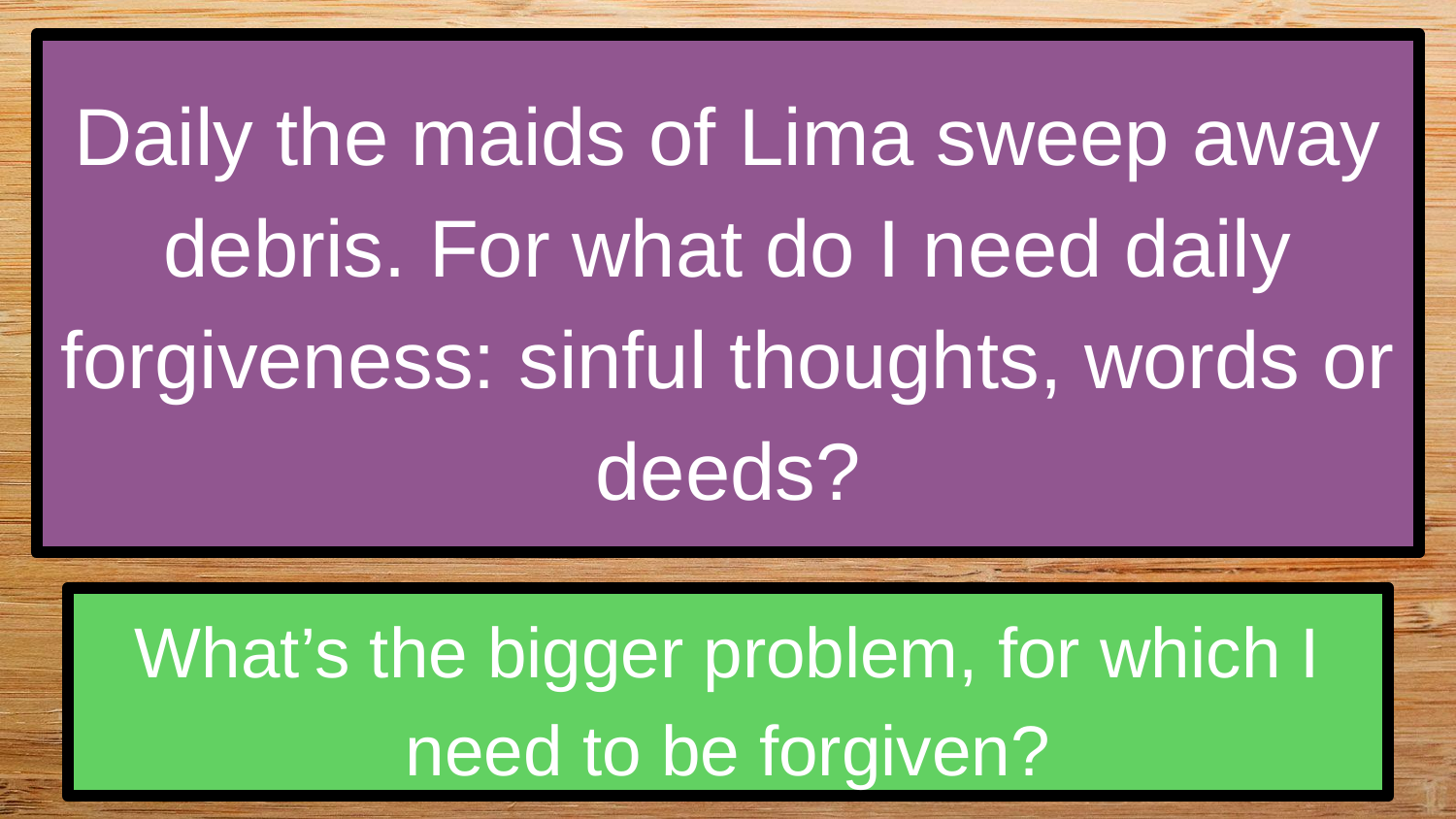

Daily the maids of Lima sweep away debris. For what do I need daily forgiveness: sinful thoughts, words or deeds?
What’s the bigger problem, for which I need to be forgiven?